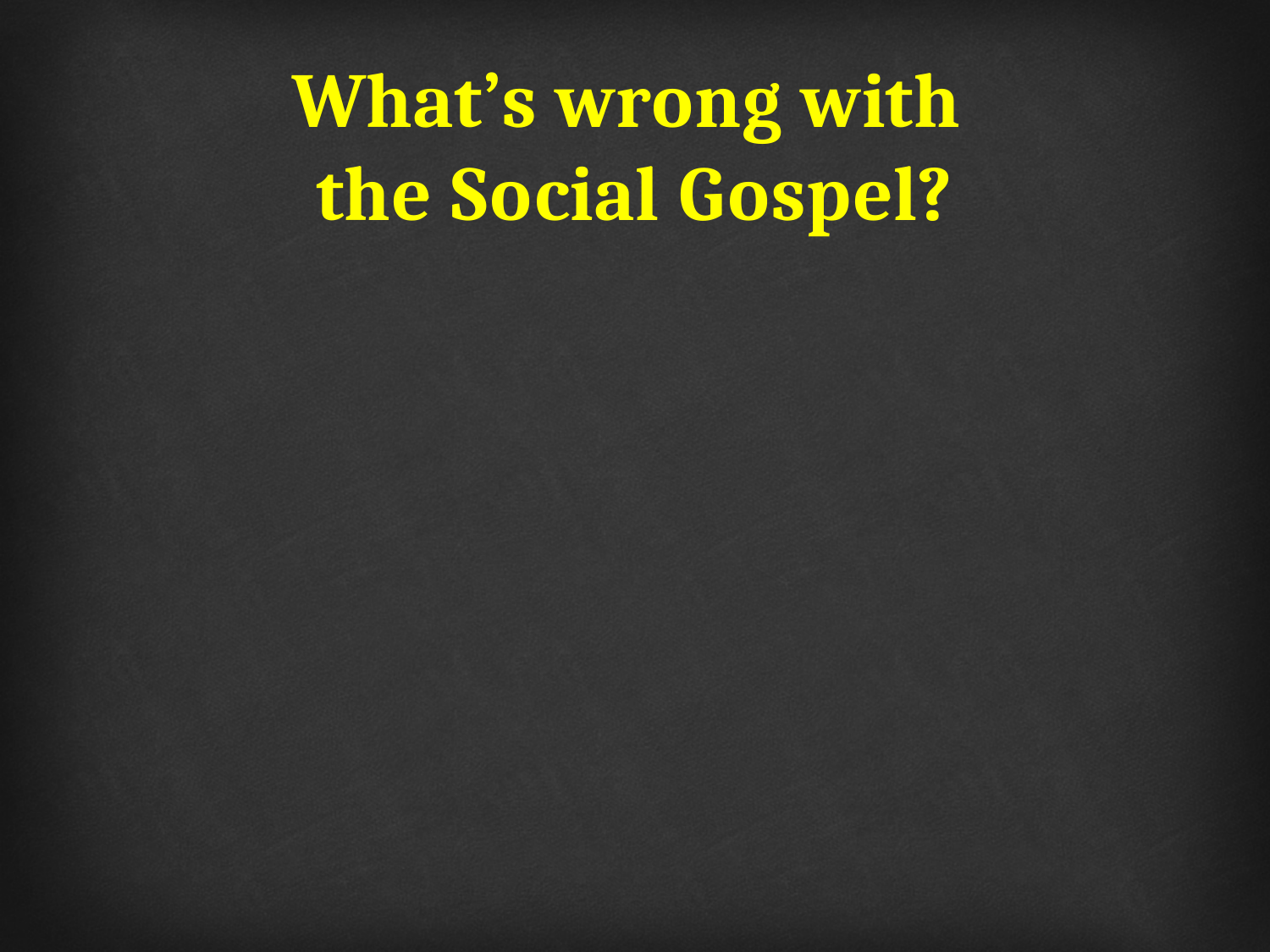

# What’s wrong with the Social Gospel?